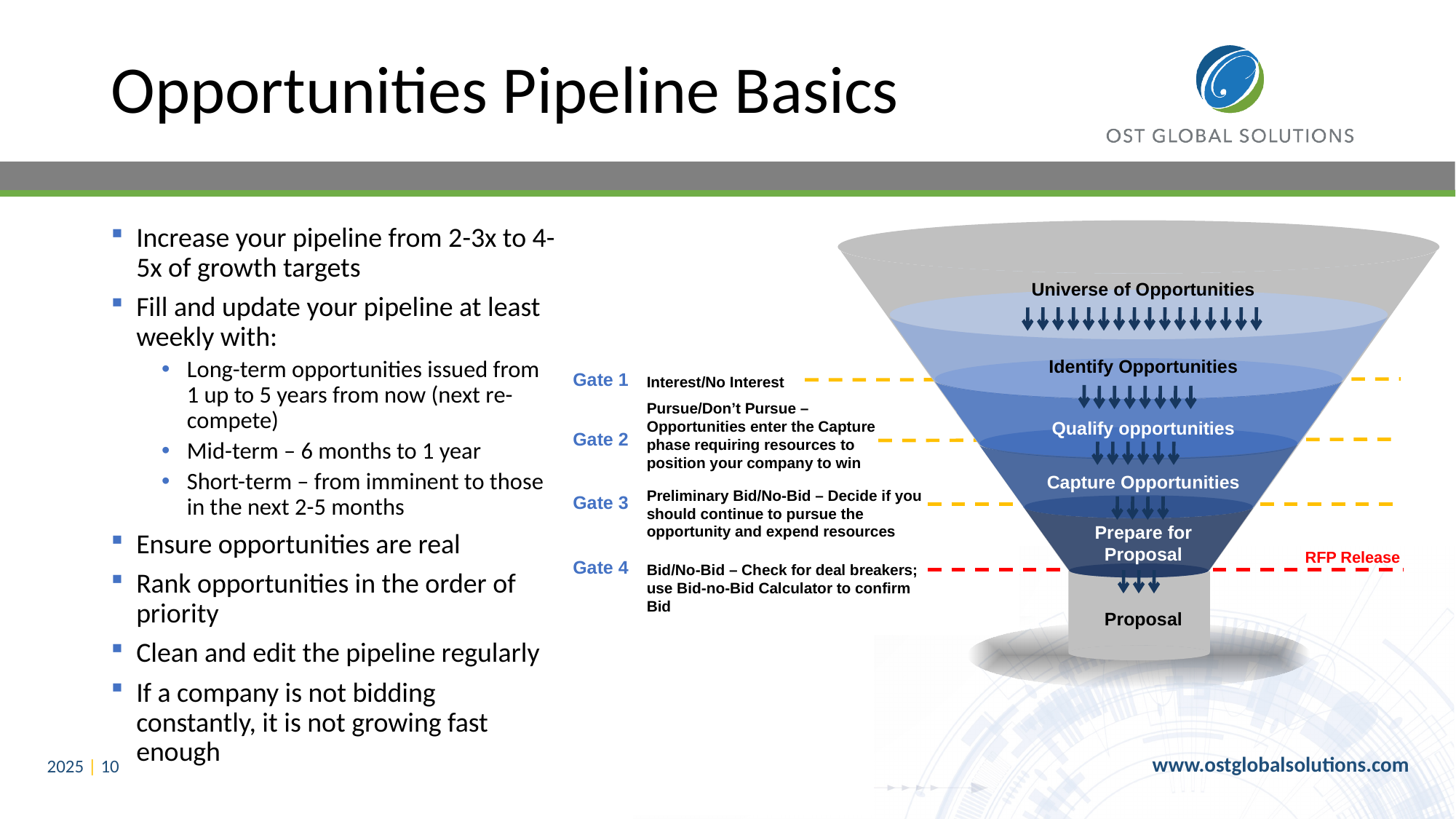

# Opportunities Pipeline Basics
Increase your pipeline from 2-3x to 4-5x of growth targets
Fill and update your pipeline at least weekly with:
Long-term opportunities issued from 1 up to 5 years from now (next re-compete)
Mid-term – 6 months to 1 year
Short-term – from imminent to those in the next 2-5 months
Ensure opportunities are real
Rank opportunities in the order of priority
Clean and edit the pipeline regularly
If a company is not bidding constantly, it is not growing fast enough

Universe of Opportunities
Identify Opportunities
Gate 1
Interest/No Interest
Pursue/Don’t Pursue – Opportunities enter the Capture phase requiring resources to position your company to win
Qualify opportunities
Gate 2
Capture Opportunities
Preliminary Bid/No-Bid – Decide if you should continue to pursue the opportunity and expend resources
Gate 3
Prepare for Proposal
RFP Release
Gate 4
Bid/No-Bid – Check for deal breakers; use Bid-no-Bid Calculator to confirm Bid
Proposal